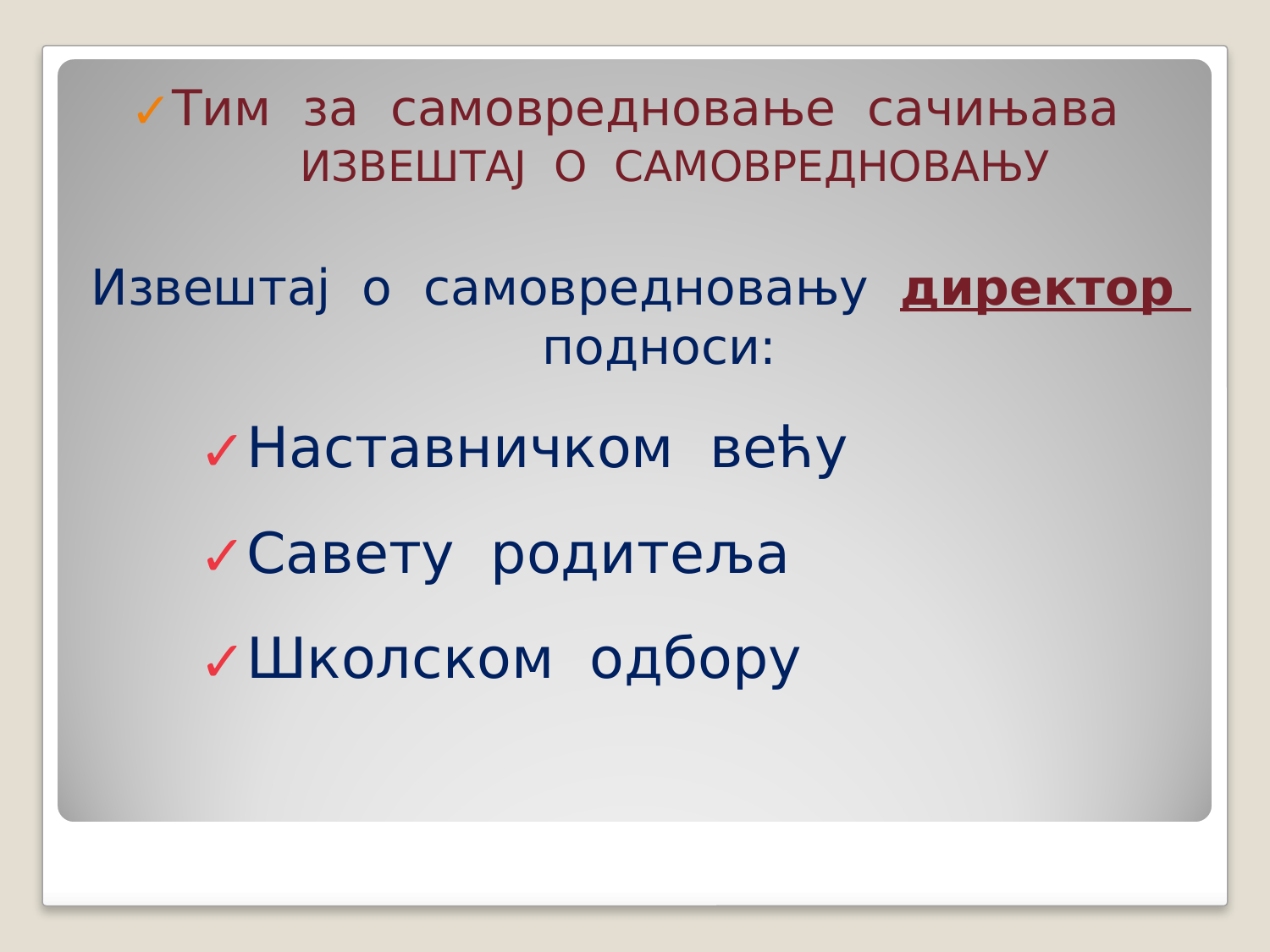

Тим  за  самовредновање  сачињава
     ИЗВЕШТАЈ  О  САМОВРЕДНОВАЊУ

Извештај  о  самовредновању  директор  подноси:
Наставничком  већу
Савету  родитеља
Школском  одбору